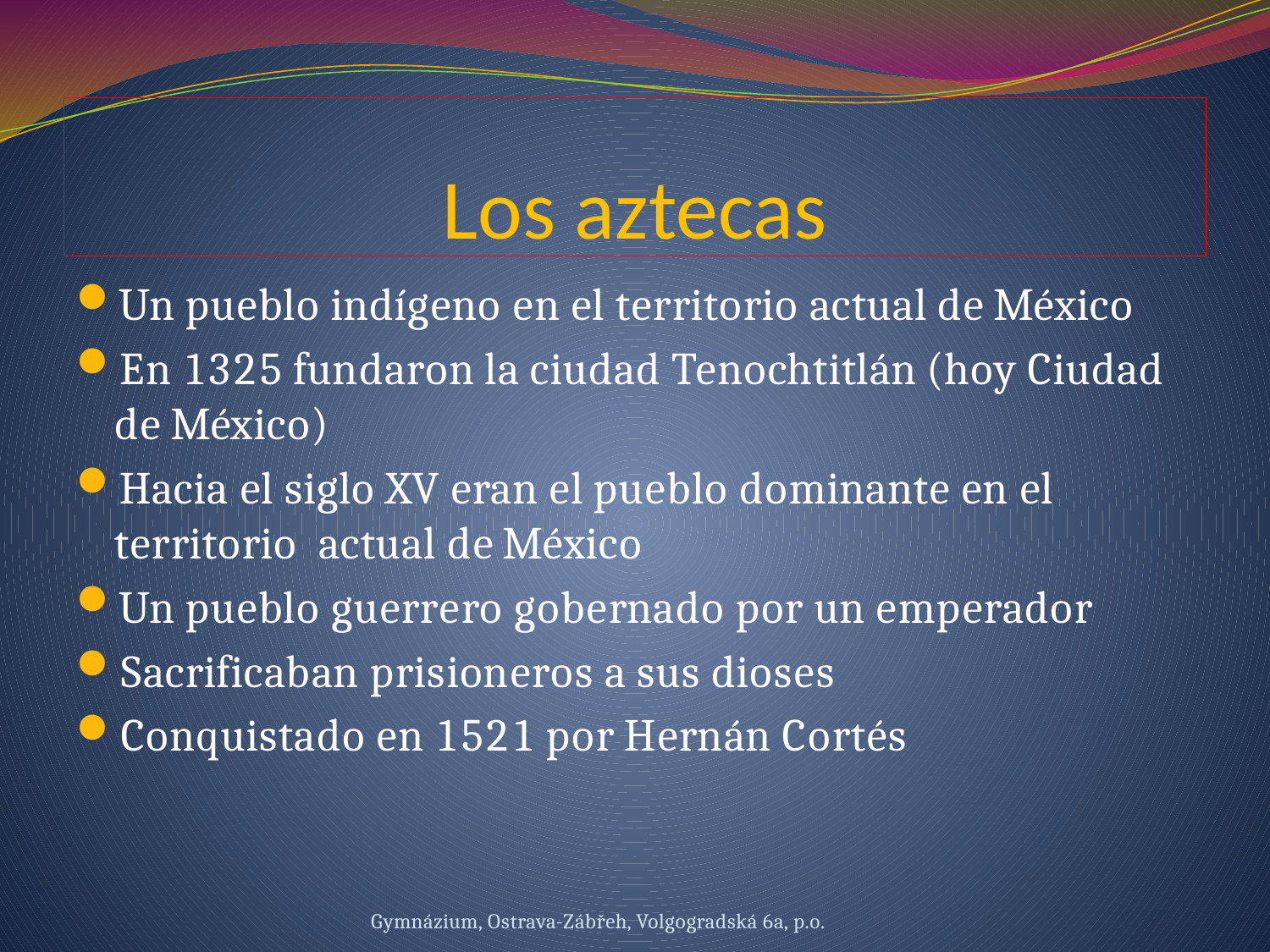

# Los aztecas
Un pueblo indígeno en el territorio actual de México
En 1325 fundaron la ciudad Tenochtitlán (hoy Ciudad de México)
Hacia el siglo XV eran el pueblo dominante en el territorio  actual de México
Un pueblo guerrero gobernado por un emperador
Sacrificaban prisioneros a sus dioses
Conquistado en 1521 por Hernán Cortés

Gymnázium, Ostrava-Zábřeh, Volgogradská 6a, p.o.